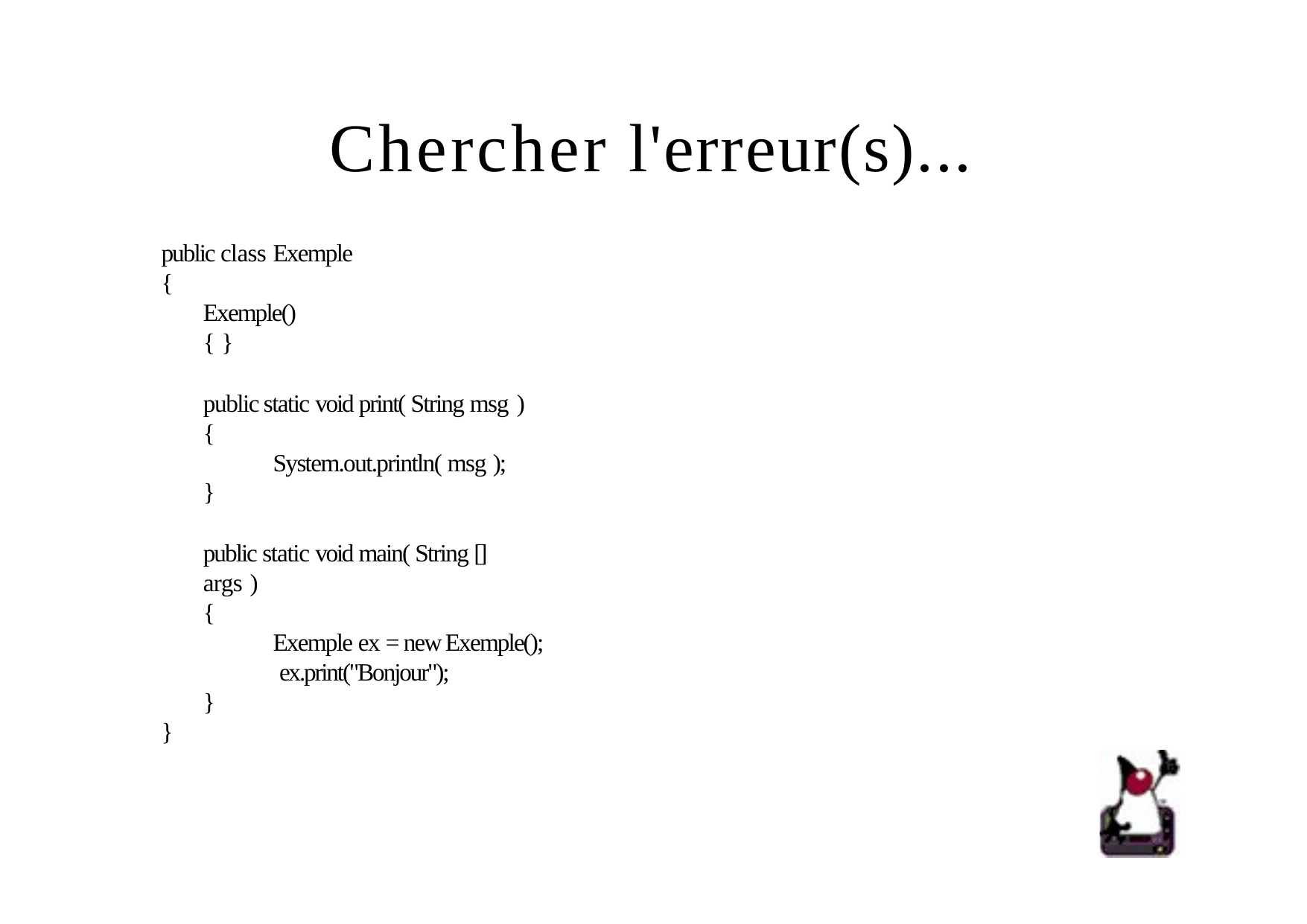

# Chercher l'erreur(s)...
public class Exemple
{
Exemple()
{ }

public static void print( String msg )
{
System.out.println( msg );
}

public static void main( String [] args )
{
Exemple ex = new Exemple();  ex.print("Bonjour");
}
}